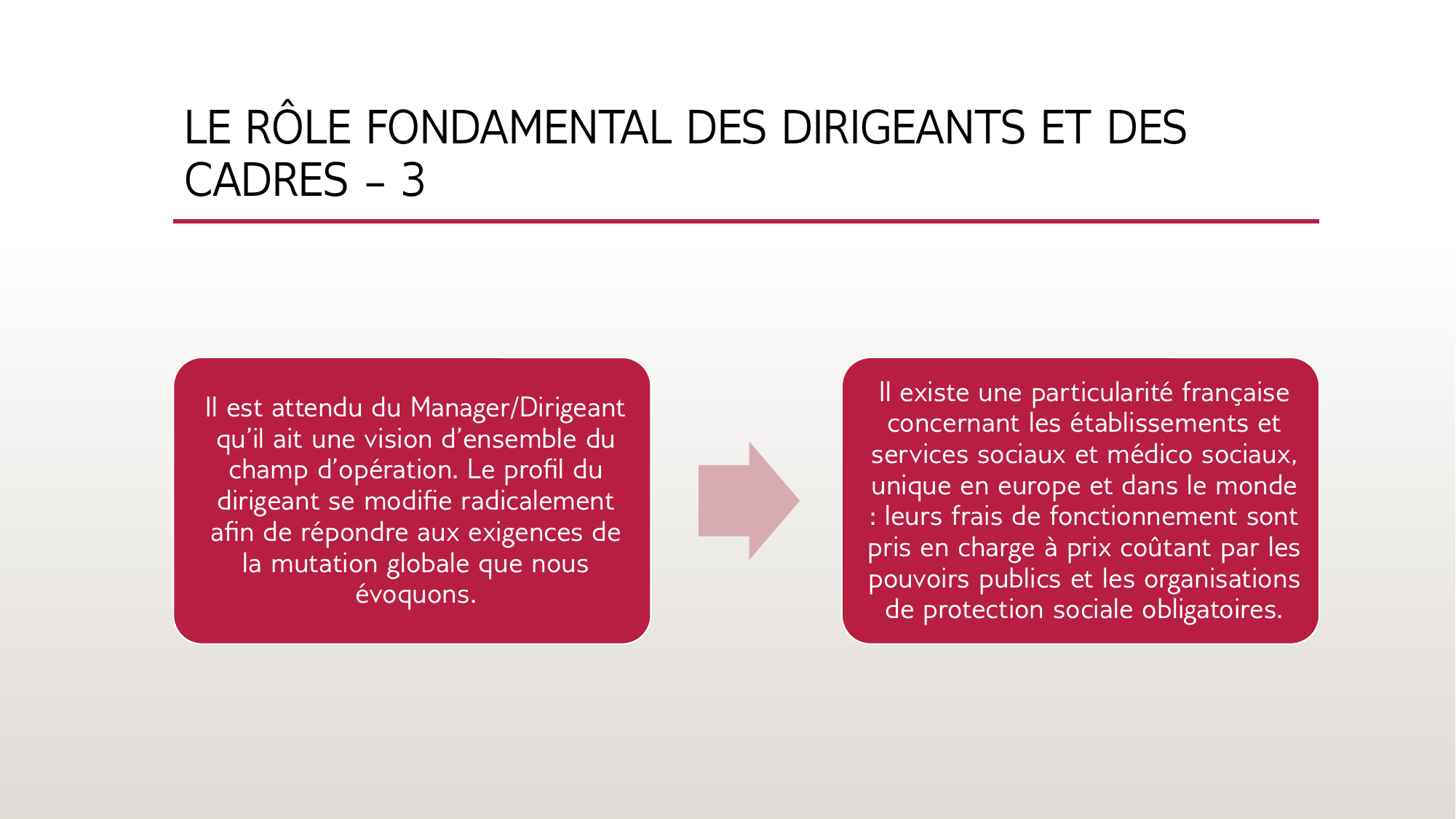

# Le Rôle fondamental des dirigeants et des cadres – 3

Il est attendu du Manager/Dirigeant qu’il ait une vision d’ensemble du champ d’opération. Le profil du dirigeant se modifie radicalement afin de répondre aux exigences de la mutation globale que nous évoquons.

Il existe une particularité française concernant les établissements et services sociaux et médico sociaux, unique en europe et dans le monde : leurs frais de fonctionnement sont pris en charge à prix coûtant par les pouvoirs publics et les organisations de protection sociale obligatoires.